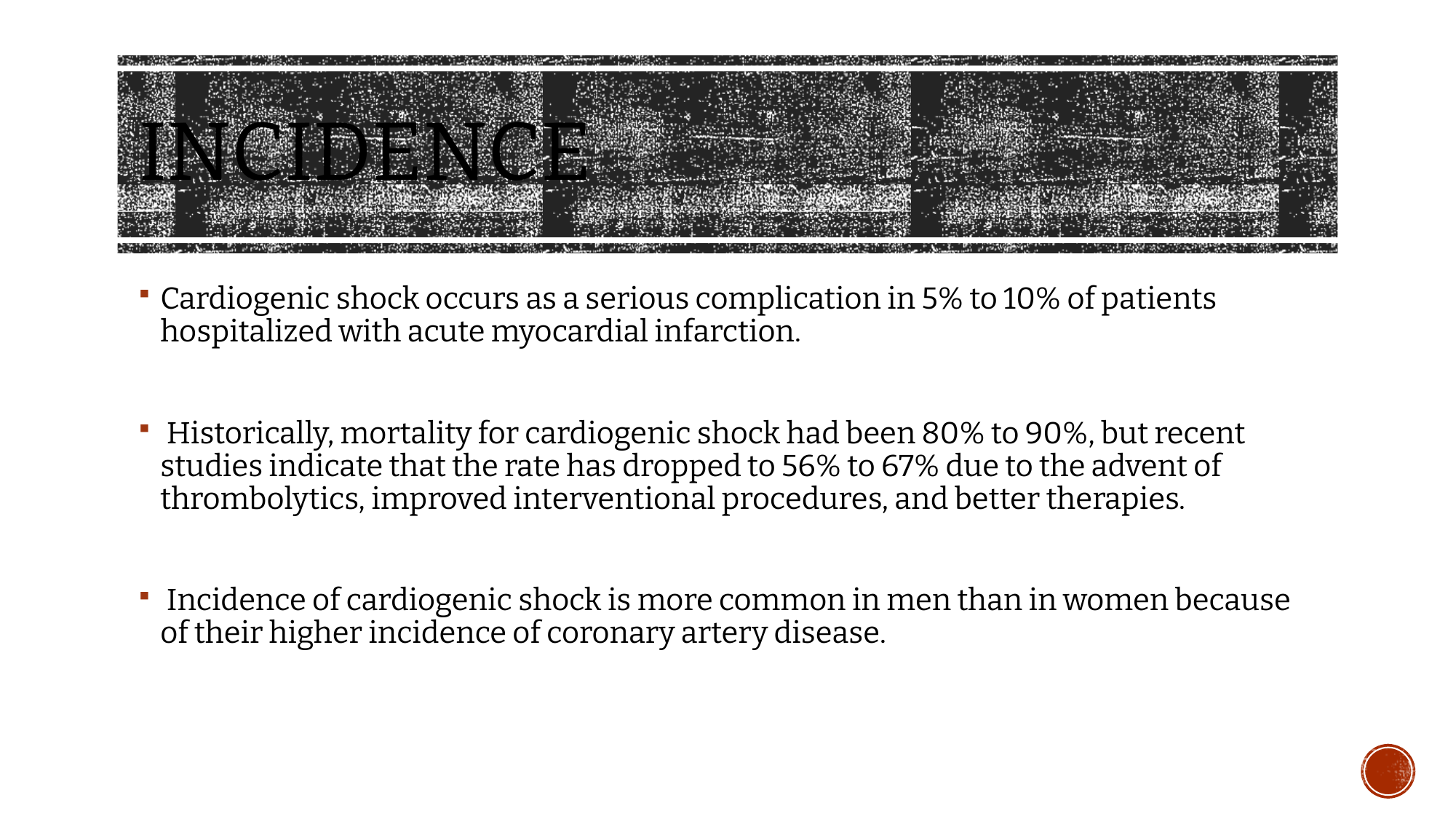

# Incidence

Cardiogenic shock occurs as a serious complication in 5% to 10% of patients hospitalized with acute myocardial infarction.

 Historically, mortality for cardiogenic shock had been 80% to 90%, but recent studies indicate that the rate has dropped to 56% to 67% due to the advent of thrombolytics, improved interventional procedures, and better therapies.

 Incidence of cardiogenic shock is more common in men than in women because of their higher incidence of coronary artery disease.